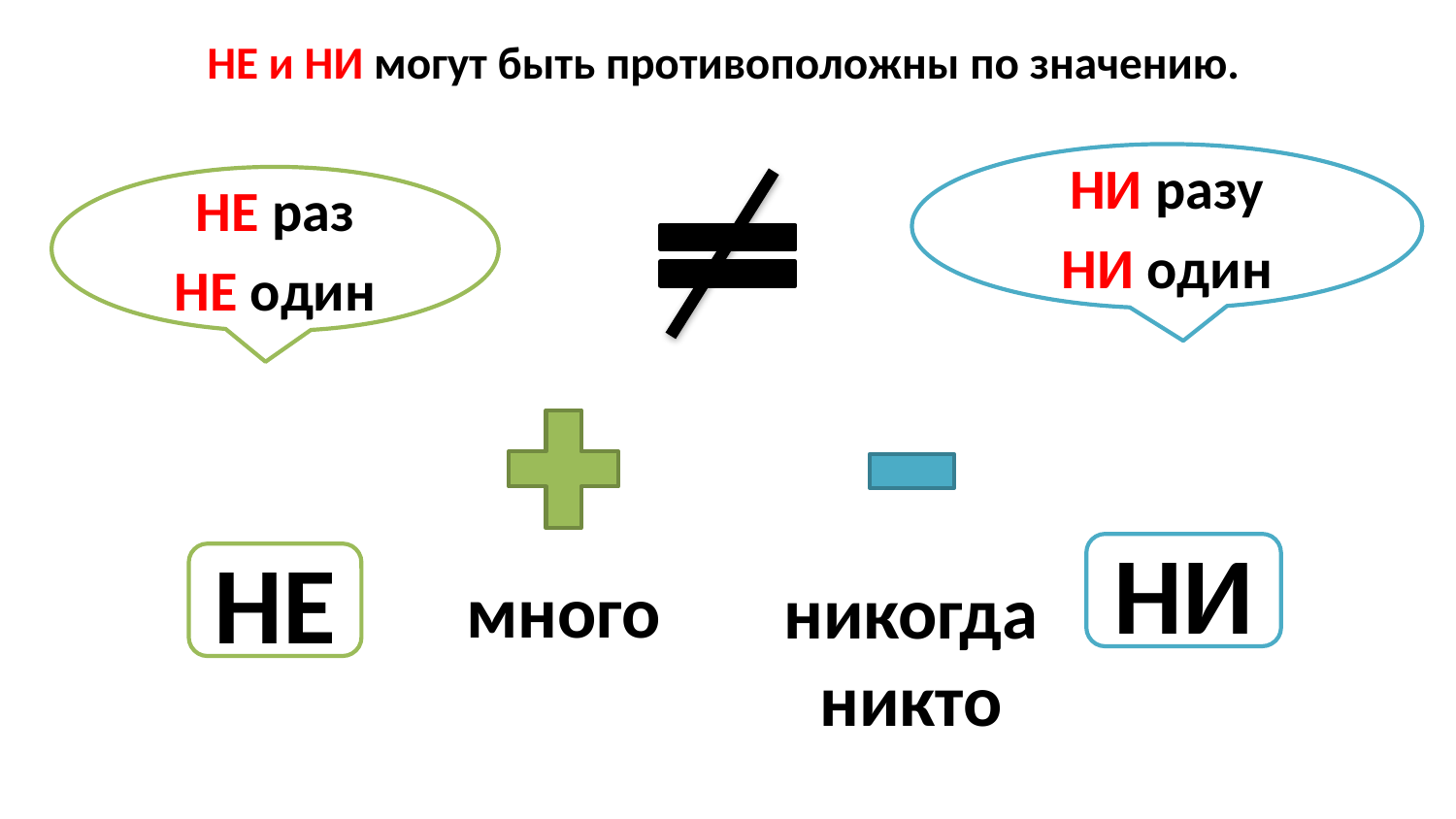

НЕ и НИ могут быть противоположны по значению.

НИ разу
НИ один
НЕ раз
НЕ один

НИ
НЕ
много
никогда никто